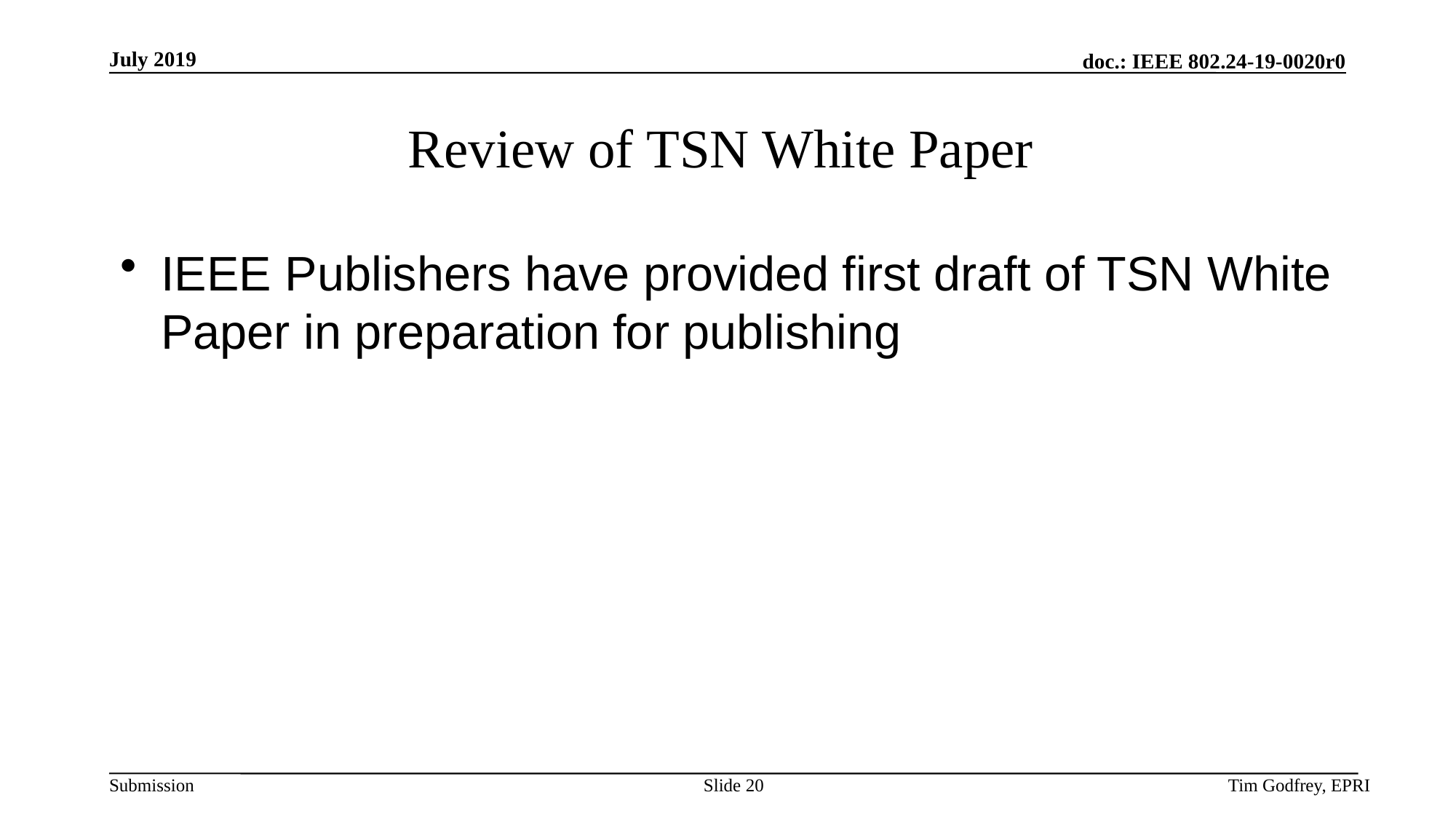

# Review of TSN White Paper
IEEE Publishers have provided first draft of TSN White Paper in preparation for publishing

Slide 20
Tim Godfrey, EPRI